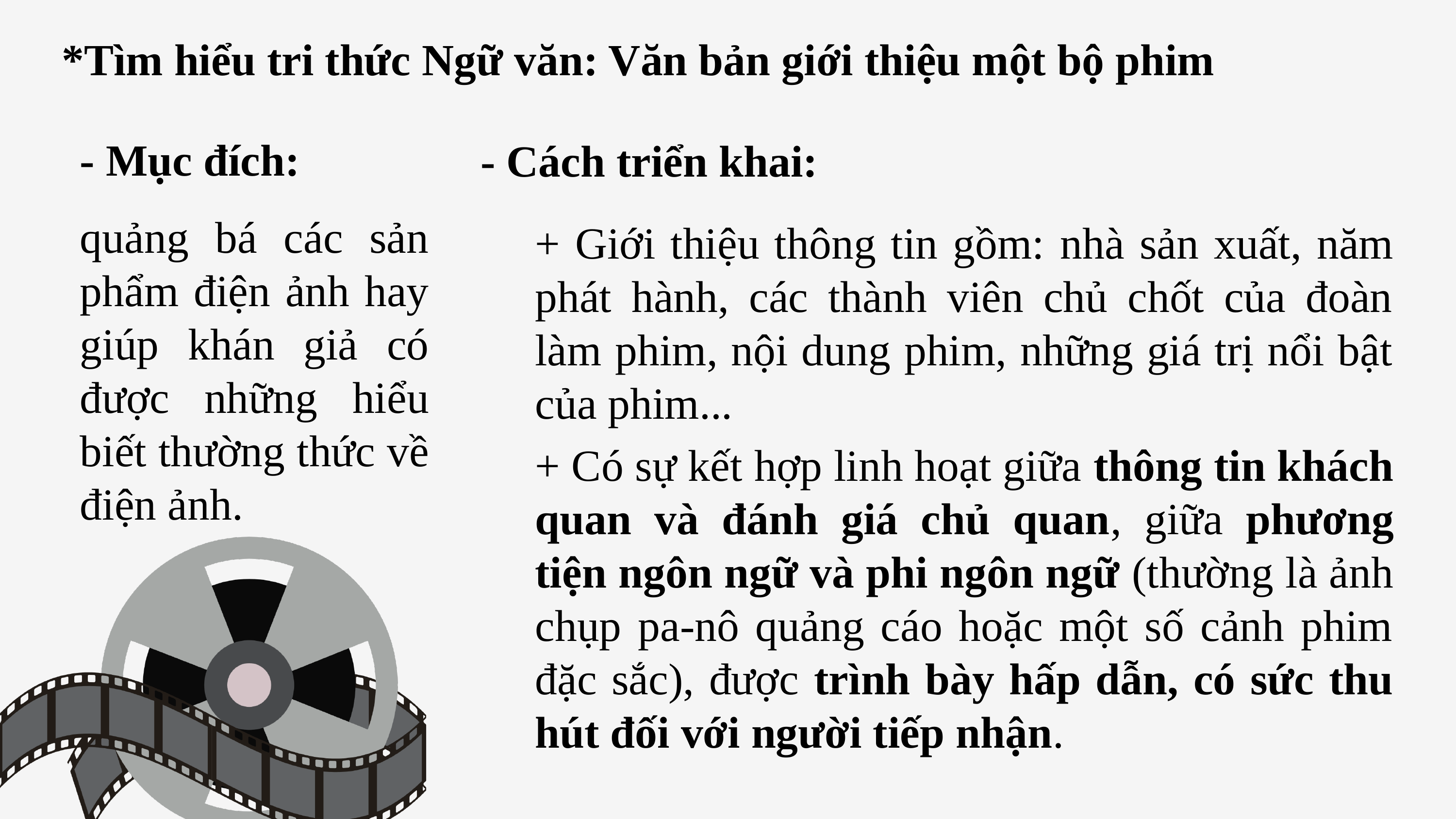

*Tìm hiểu tri thức Ngữ văn: Văn bản giới thiệu một bộ phim
- Cách triển khai:
- Mục đích:
quảng bá các sản phẩm điện ảnh hay giúp khán giả có được những hiểu biết thường thức về điện ảnh.
+ Giới thiệu thông tin gồm: nhà sản xuất, năm phát hành, các thành viên chủ chốt của đoàn làm phim, nội dung phim, những giá trị nổi bật của phim...
+ Có sự kết hợp linh hoạt giữa thông tin khách quan và đánh giá chủ quan, giữa phương tiện ngôn ngữ và phi ngôn ngữ (thường là ảnh chụp pa-nô quảng cáo hoặc một số cảnh phim đặc sắc), được trình bày hấp dẫn, có sức thu hút đối với người tiếp nhận.